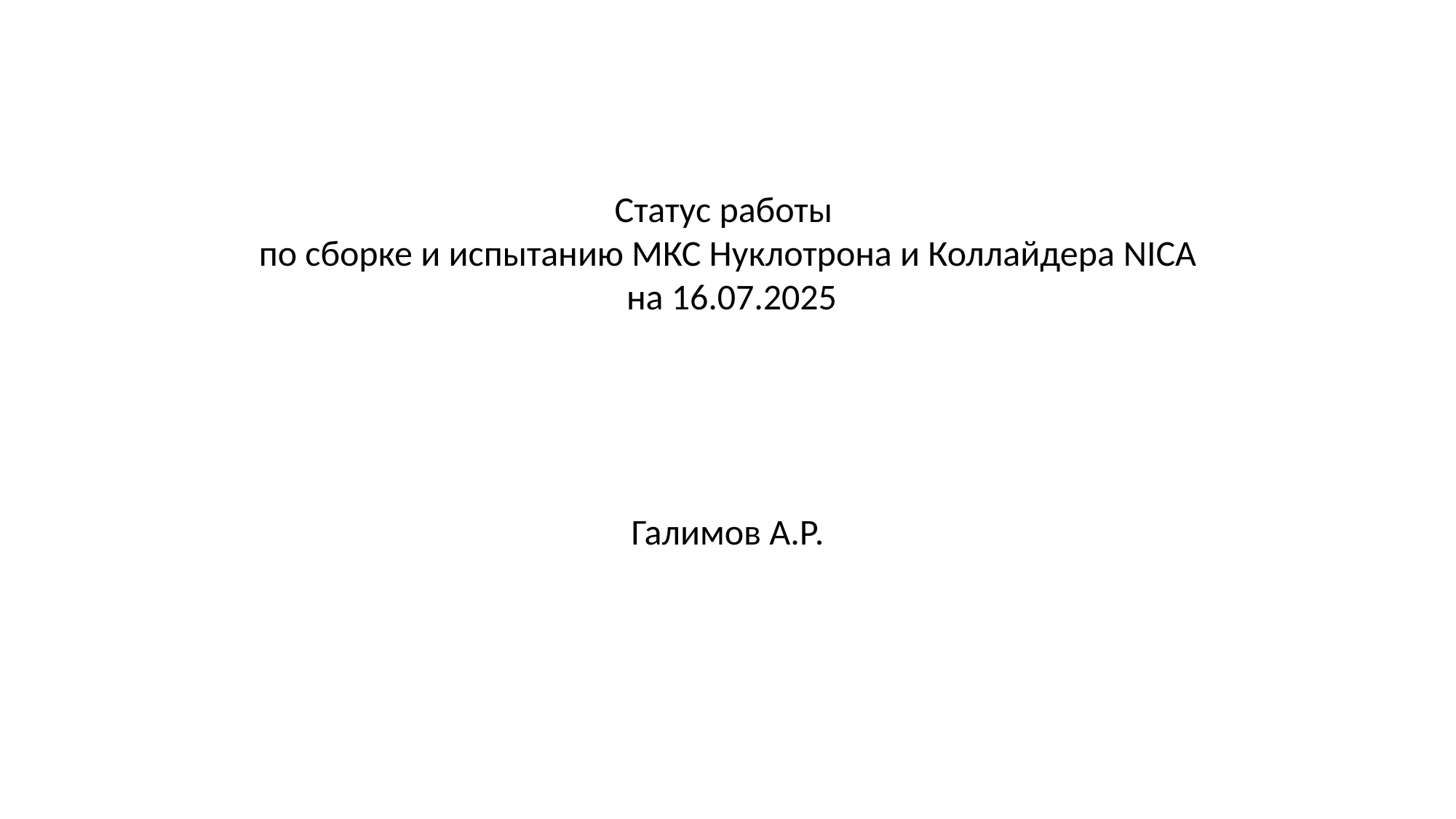

Статус работы
по сборке и испытанию МКС Нуклотрона и Коллайдера NICA
 на 16.07.2025
Галимов А.Р.